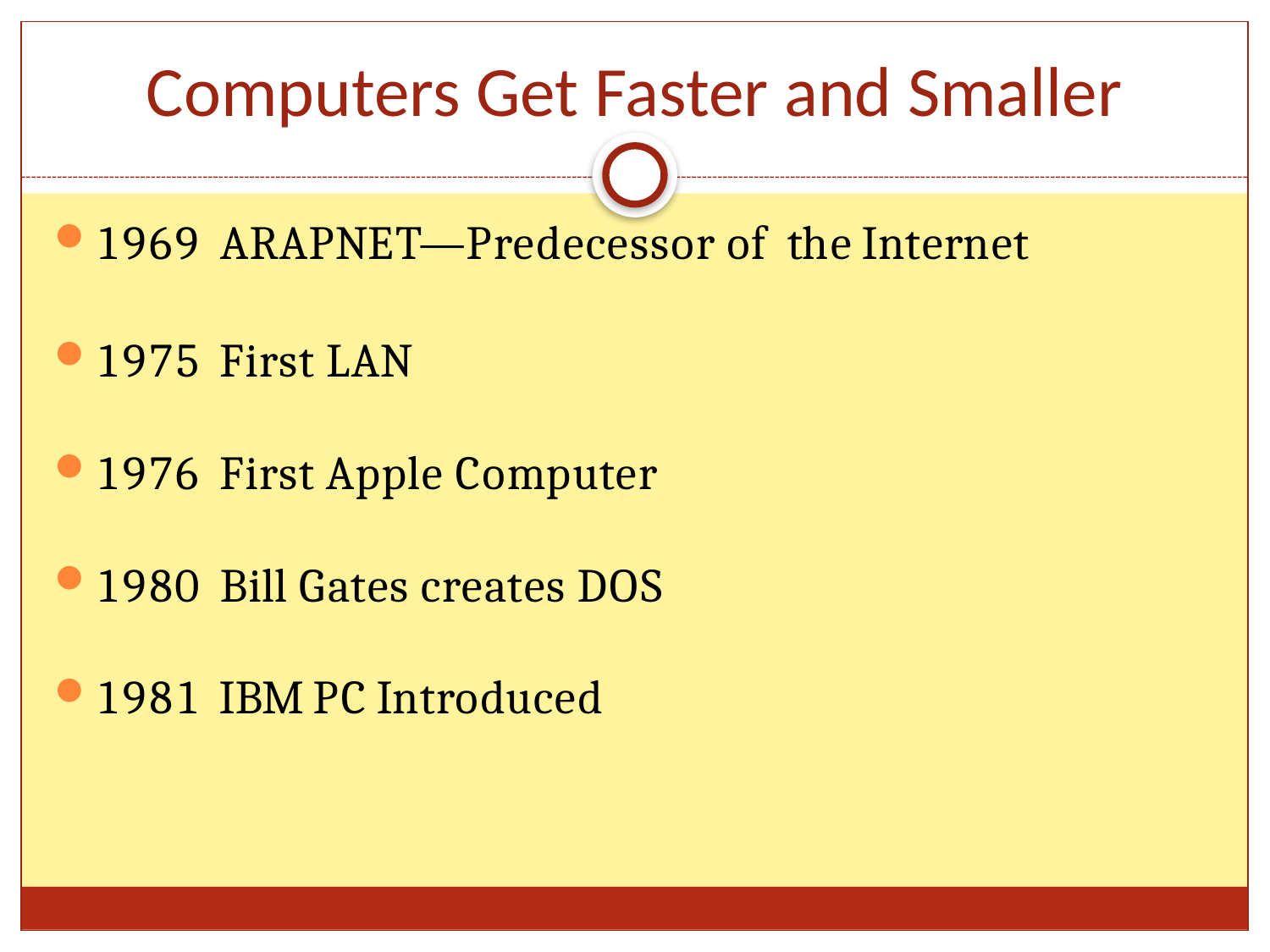

# Computers Get Faster and Smaller
1969	ARAPNET—Predecessor of  the Internet
1975	First LAN
1976	First Apple Computer
1980	Bill Gates creates DOS
1981	IBM PC Introduced